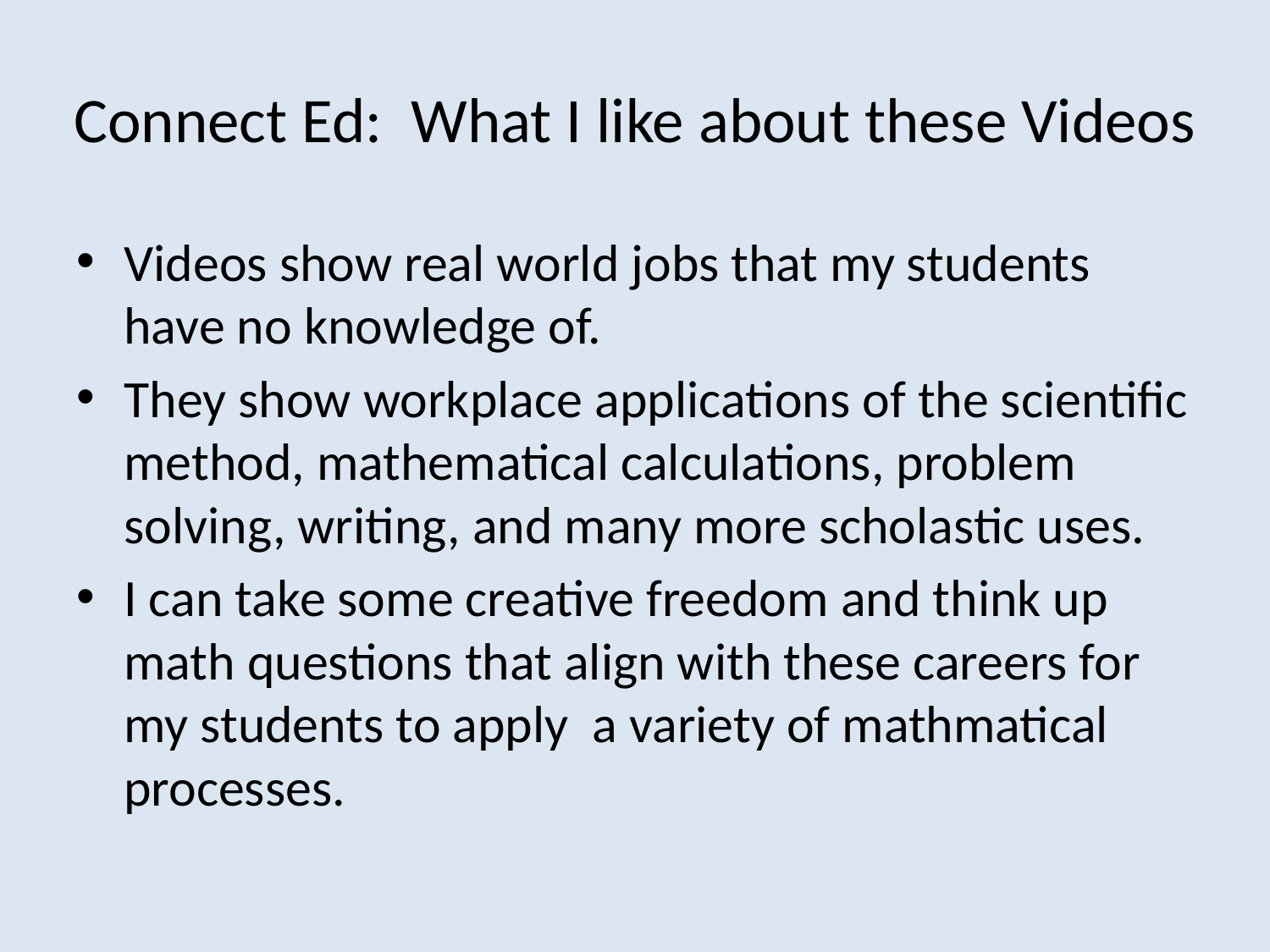

# Connect Ed:  What I like about these Videos
Videos show real world jobs that my students have no knowledge of.
They show workplace applications of the scientific method, mathematical calculations, problem solving, writing, and many more scholastic uses.
I can take some creative freedom and think up math questions that align with these careers for my students to apply  a variety of mathmatical processes.